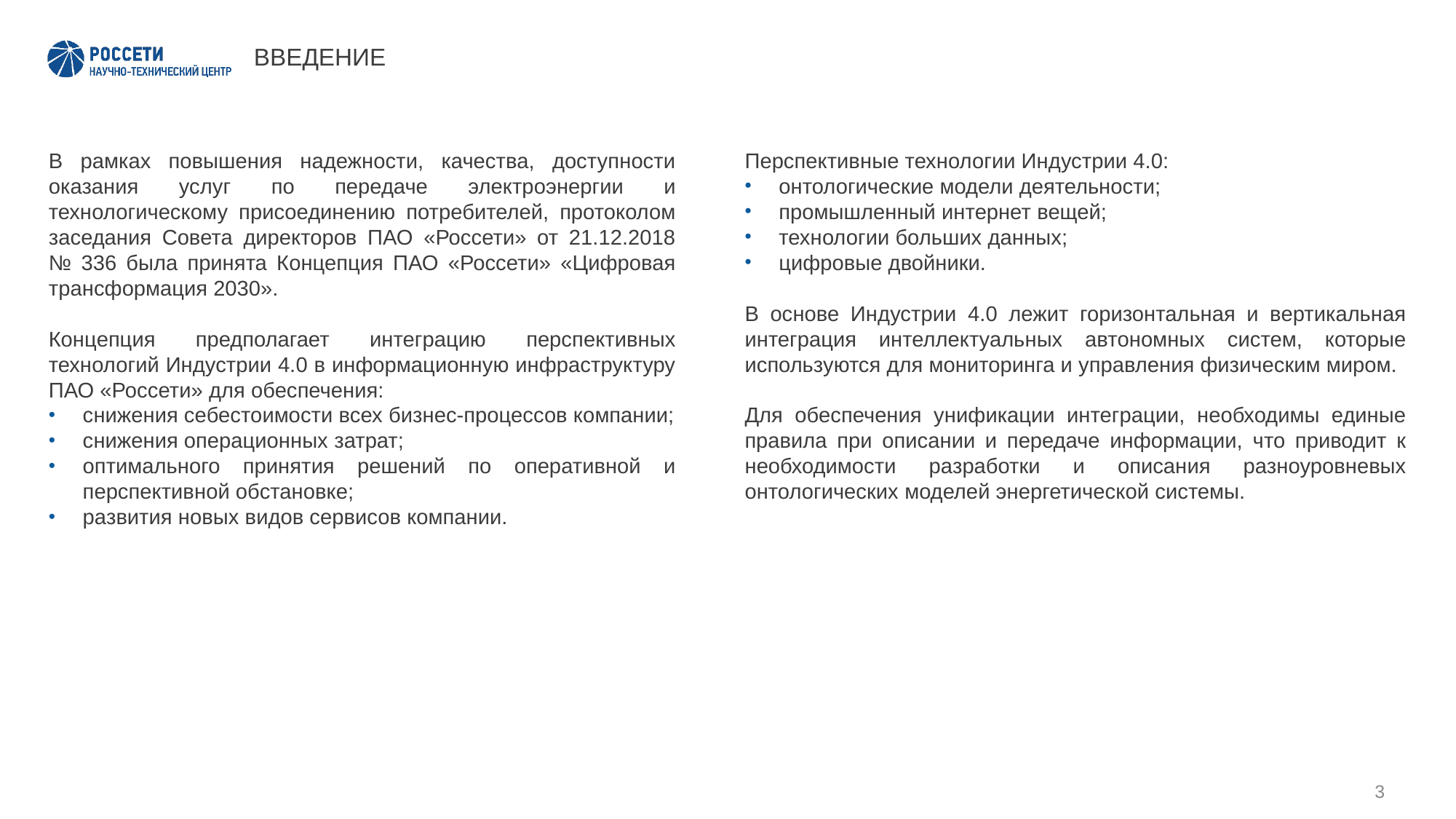

# ВВЕДЕНИЕ
В рамках повышения надежности, качества, доступности оказания услуг по передаче электроэнергии и технологическому присоединению потребителей, протоколом заседания Совета директоров ПАО «Россети» от 21.12.2018 № 336 была принята Концепция ПАО «Россети» «Цифровая трансформация 2030».

Концепция предполагает интеграцию перспективных технологий Индустрии 4.0 в информационную инфраструктуру ПАО «Россети» для обеспечения:
снижения себестоимости всех бизнес-процессов компании;
снижения операционных затрат;
оптимального принятия решений по оперативной и перспективной обстановке;
развития новых видов сервисов компании.

Перспективные технологии Индустрии 4.0:
онтологические модели деятельности;
промышленный интернет вещей;
технологии больших данных;
цифровые двойники.

В основе Индустрии 4.0 лежит горизонтальная и вертикальная интеграция интеллектуальных автономных систем, которые используются для мониторинга и управления физическим миром.

Для обеспечения унификации интеграции, необходимы единые правила при описании и передаче информации, что приводит к необходимости разработки и описания разноуровневых онтологических моделей энергетической системы.